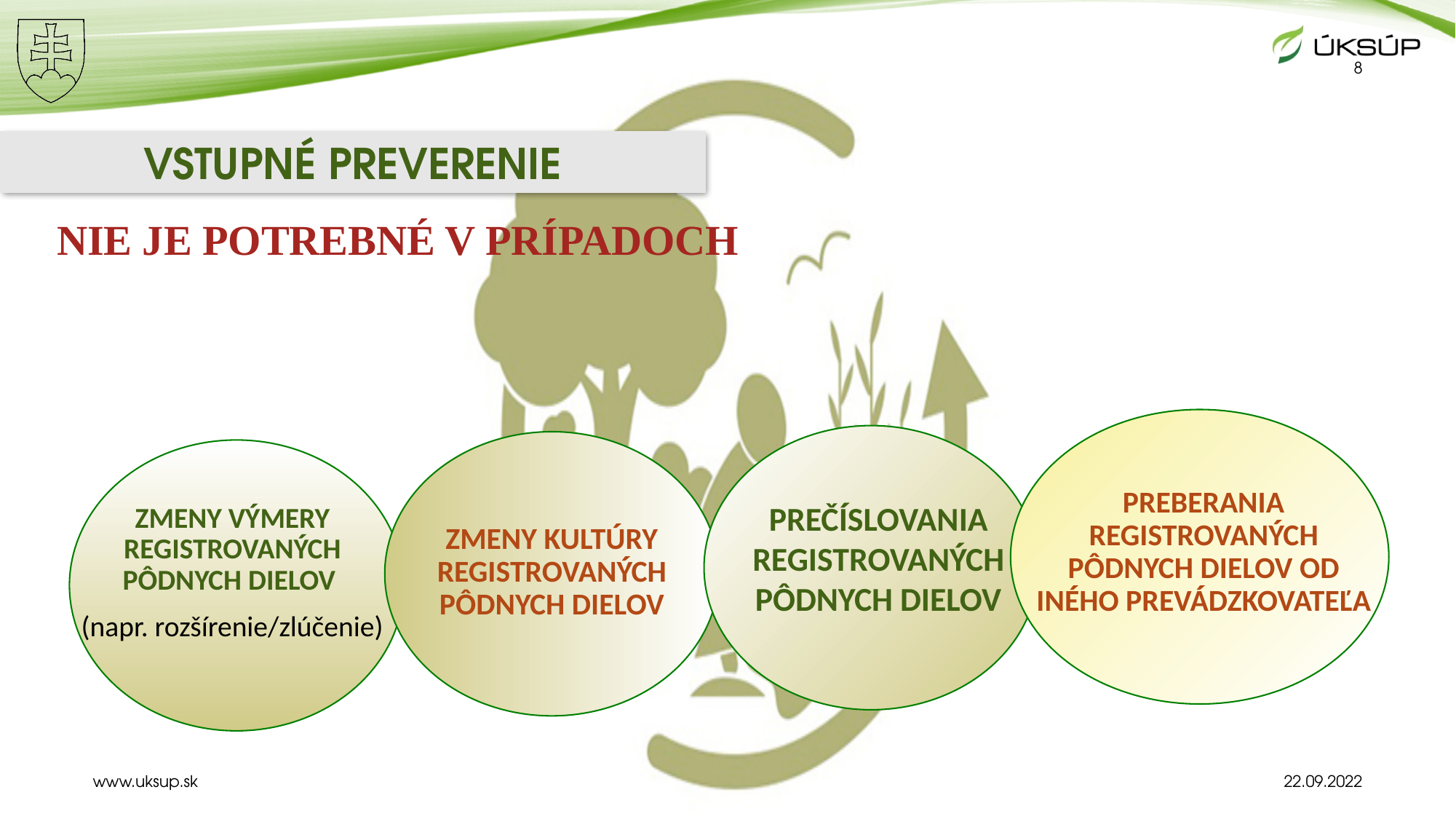

8
VSTUPNÉ PREVERENIE
NIE JE POTREBNÉ V PRÍPADOCH

PREBERANIA REGISTROVANÝCH PÔDNYCH DIELOV OD INÉHO PREVÁDZKOVATEĽA
PREČÍSLOVANIA REGISTROVANÝCH PÔDNYCH DIELOV
ZMENY VÝMERY REGISTROVANÝCH PÔDNYCH DIELOV
(napr. rozšírenie/zlúčenie)
ZMENY KULTÚRY REGISTROVANÝCH PÔDNYCH DIELOV
www.uksup.sk
22.09.2022